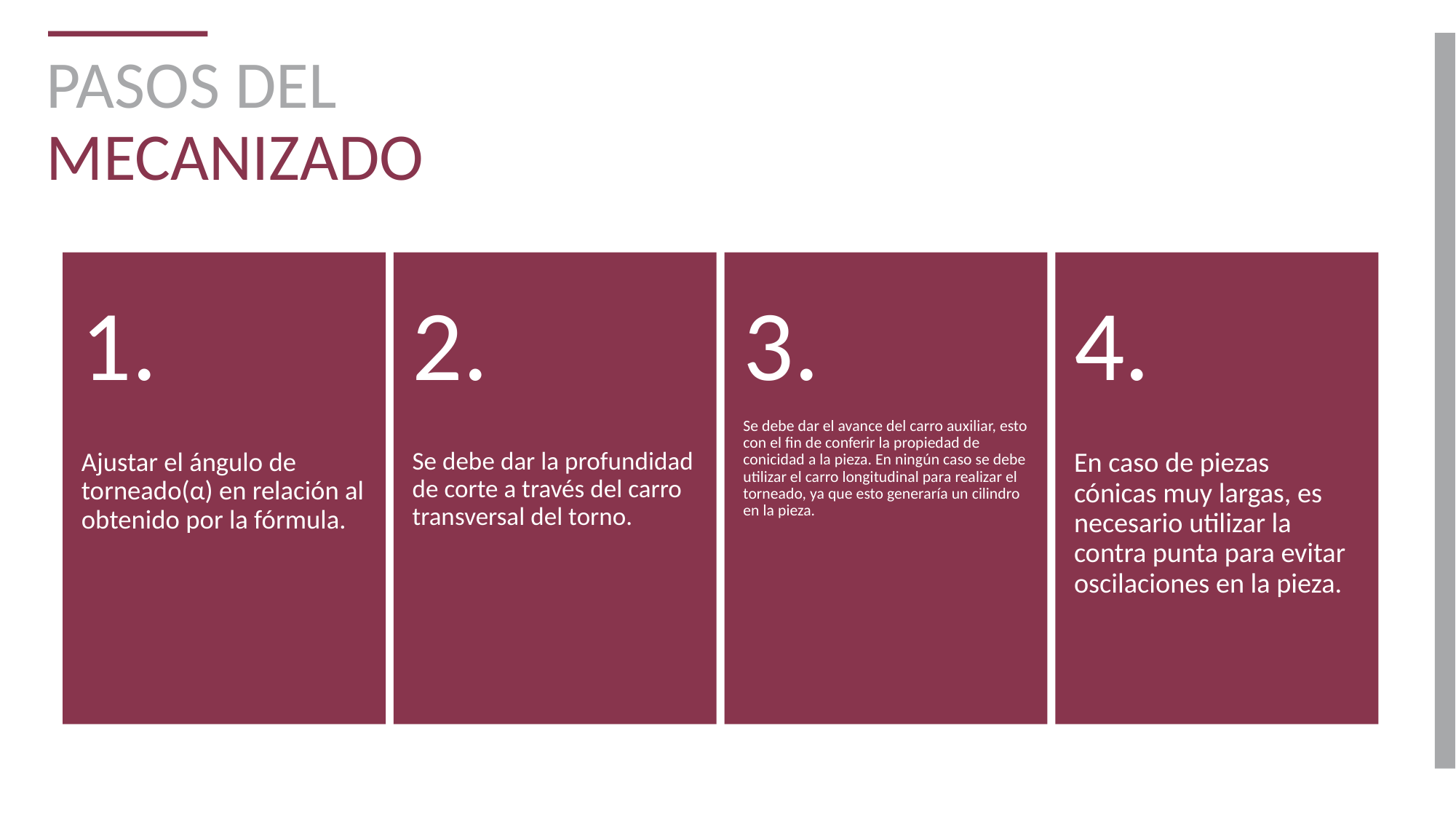

# PASOS DEL MECANIZADO

1.

2.

3.

4.

Se debe dar el avance del carro auxiliar, esto con el fin de conferir la propiedad de conicidad a la pieza. En ningún caso se debe utilizar el carro longitudinal para realizar el torneado, ya que esto generaría un cilindro en la pieza.

Ajustar el ángulo de torneado(α) en relación al obtenido por la fórmula.

Se debe dar la profundidad de corte a través del carro transversal del torno.

En caso de piezas cónicas muy largas, es necesario utilizar la contra punta para evitar oscilaciones en la pieza.